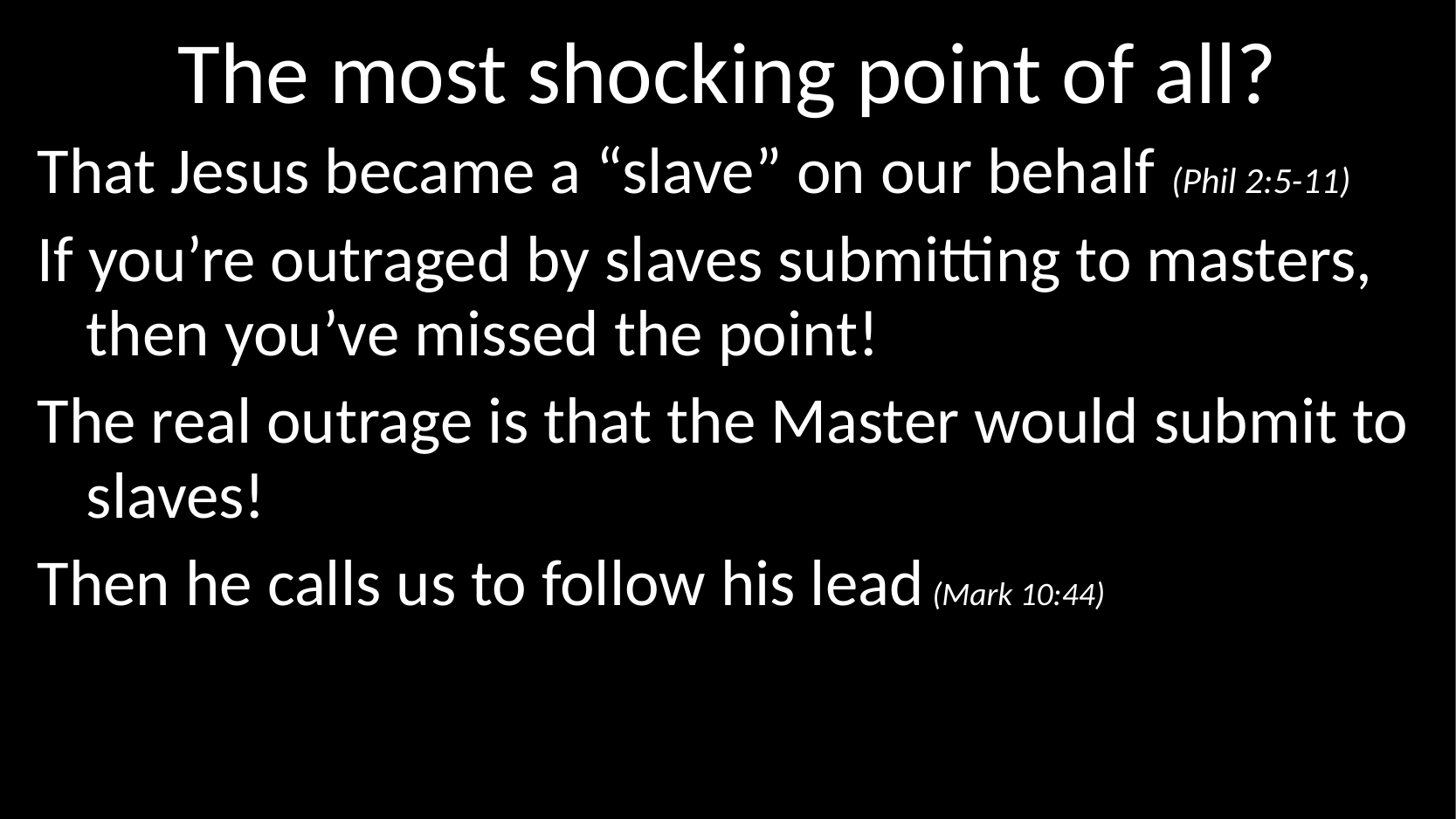

# The most shocking point of all?
That Jesus became a “slave” on our behalf (Phil 2:5-11)
If you’re outraged by slaves submitting to masters, then you’ve missed the point!
The real outrage is that the Master would submit to slaves!
Then he calls us to follow his lead (Mark 10:44)